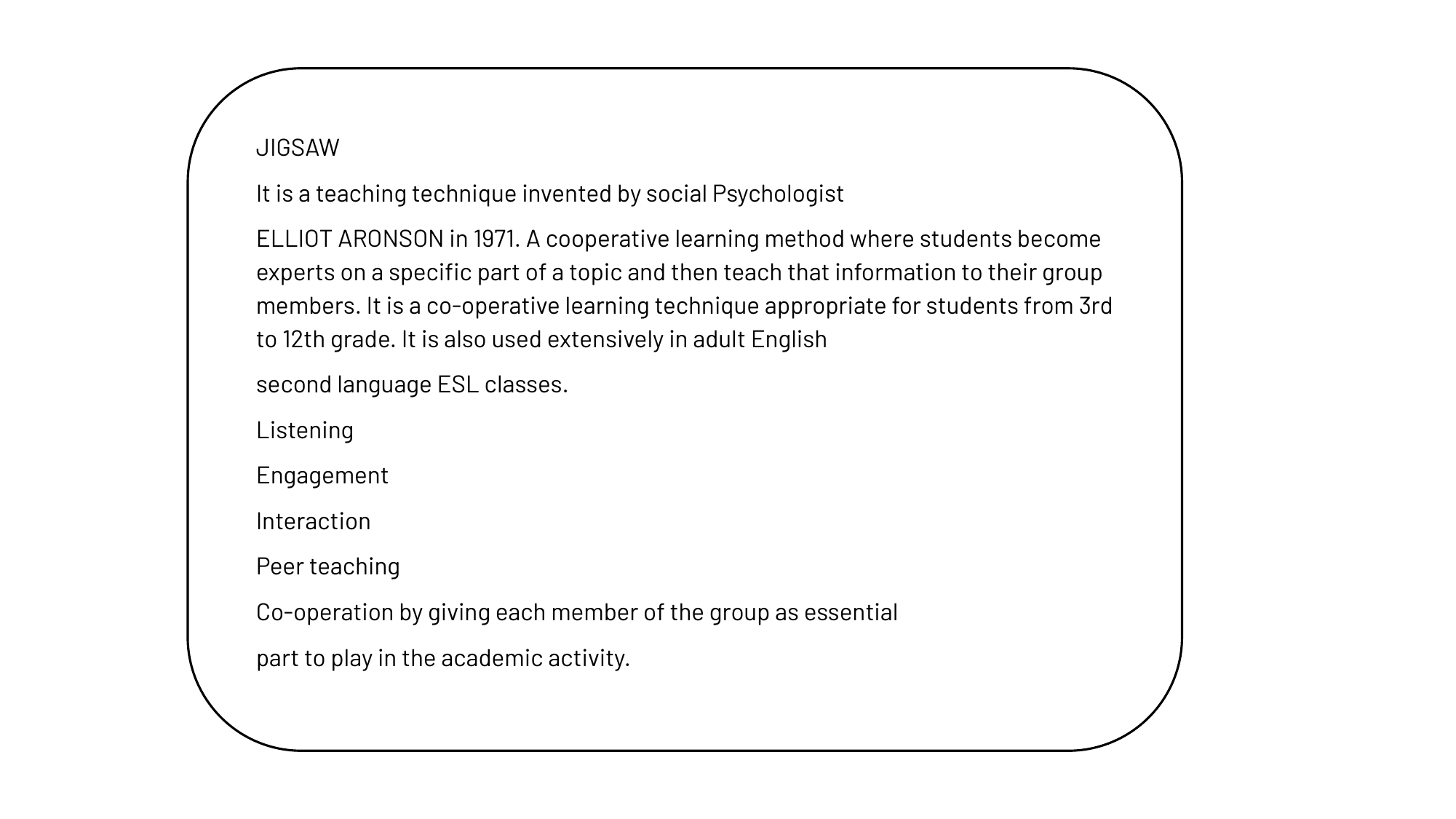

JIGSAW
It is a teaching technique invented by social Psychologist
ELLIOT ARONSON in 1971. A cooperative learning method where students become experts on a specific part of a topic and then teach that information to their group members. It is a co-operative learning technique appropriate for students from 3rd to 12th grade. It is also used extensively in adult English
second language ESL classes.
Listening
Engagement
Interaction
Peer teaching
Co-operation by giving each member of the group as essential
part to play in the academic activity.